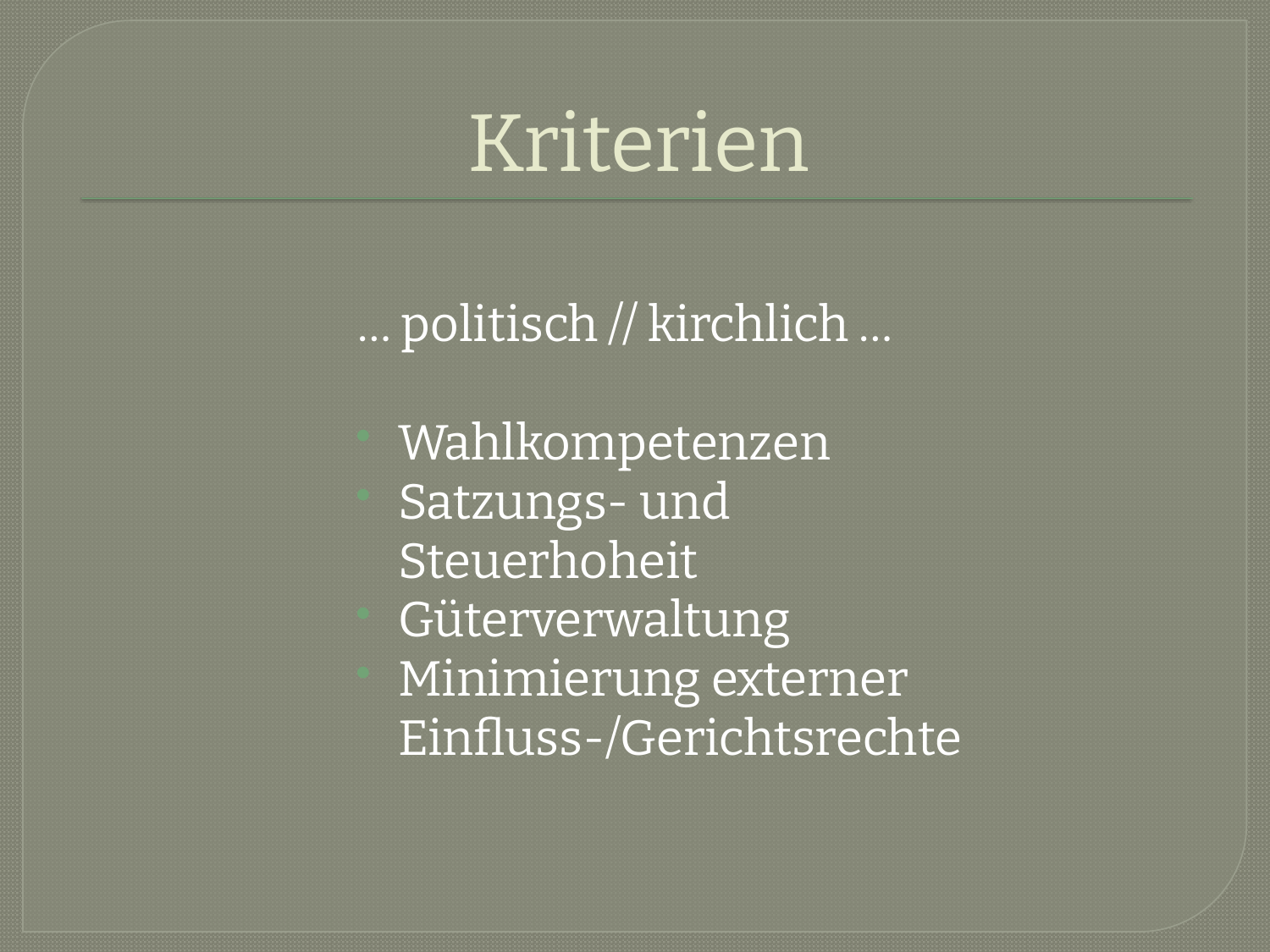

# Kriterien
… politisch // kirchlich …
Wahlkompetenzen
Satzungs- und Steuerhoheit
Güterverwaltung
Minimierung externer Einfluss-/Gerichtsrechte